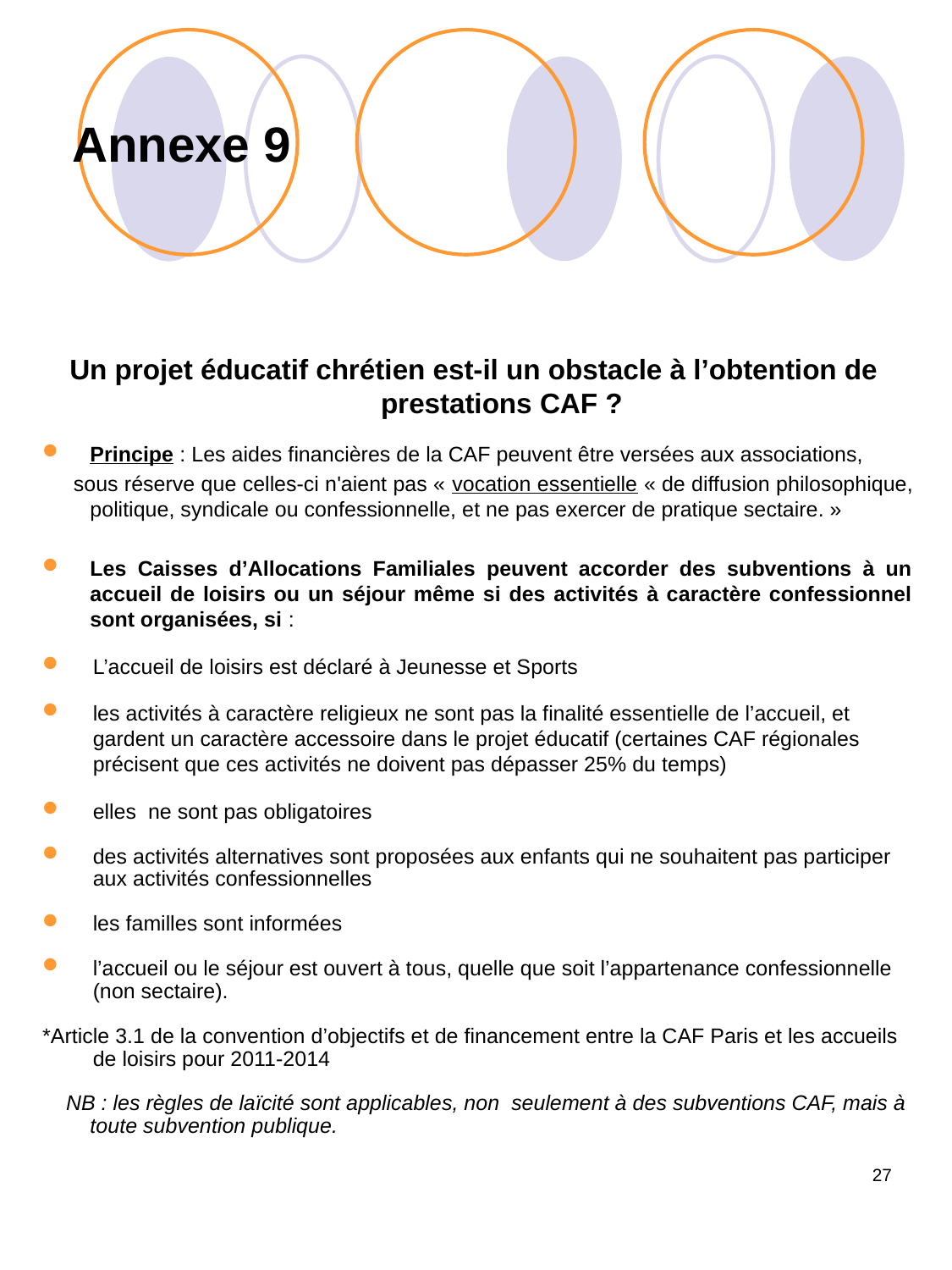

Annexe 9
Un projet éducatif chrétien est-il un obstacle à l’obtention de  prestations CAF ?
Principe : Les aides financières de la CAF peuvent être versées aux associations,
     sous réserve que celles-ci n'aient pas « vocation essentielle « de diffusion philosophique, politique, syndicale ou confessionnelle, et ne pas exercer de pratique sectaire. »

Les Caisses d’Allocations Familiales peuvent accorder des subventions à un accueil de loisirs ou un séjour même si des activités à caractère confessionnel sont organisées, si :
L’accueil de loisirs est déclaré à Jeunesse et Sports
les activités à caractère religieux ne sont pas la finalité essentielle de l’accueil, et gardent un caractère accessoire dans le projet éducatif (certaines CAF régionales précisent que ces activités ne doivent pas dépasser 25% du temps)
elles  ne sont pas obligatoires
des activités alternatives sont proposées aux enfants qui ne souhaitent pas participer aux activités confessionnelles
les familles sont informées
l’accueil ou le séjour est ouvert à tous, quelle que soit l’appartenance confessionnelle (non sectaire).
*Article 3.1 de la convention d’objectifs et de financement entre la CAF Paris et les accueils de loisirs pour 2011-2014
    NB : les règles de laïcité sont applicables, non  seulement à des subventions CAF, mais à toute subvention publique.

27